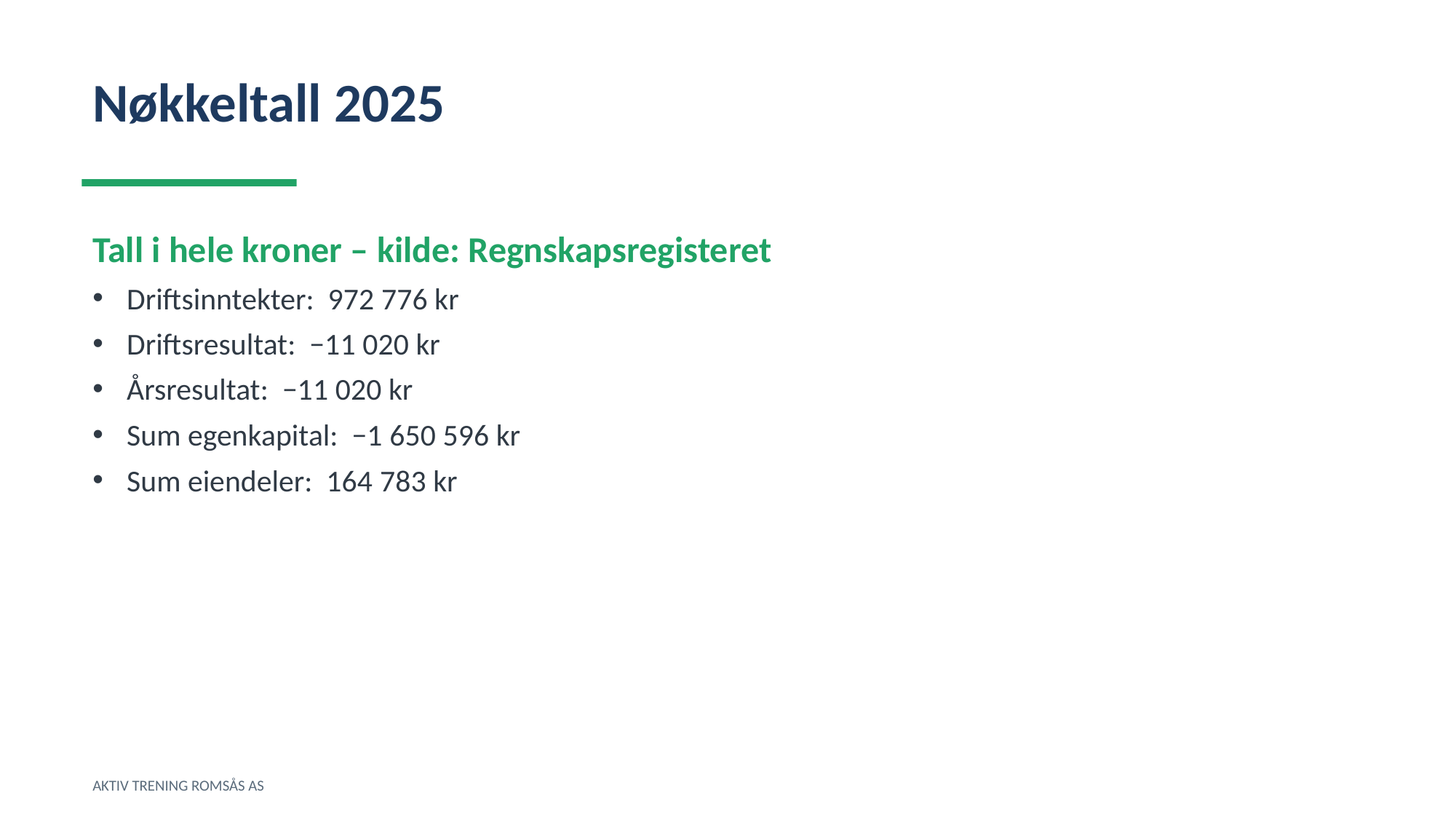

Nøkkeltall 2025

Tall i hele kroner – kilde: Regnskapsregisteret
Driftsinntekter:  972 776 kr
Driftsresultat:  −11 020 kr
Årsresultat:  −11 020 kr
Sum egenkapital:  −1 650 596 kr
Sum eiendeler:  164 783 kr
AKTIV TRENING ROMSÅS AS